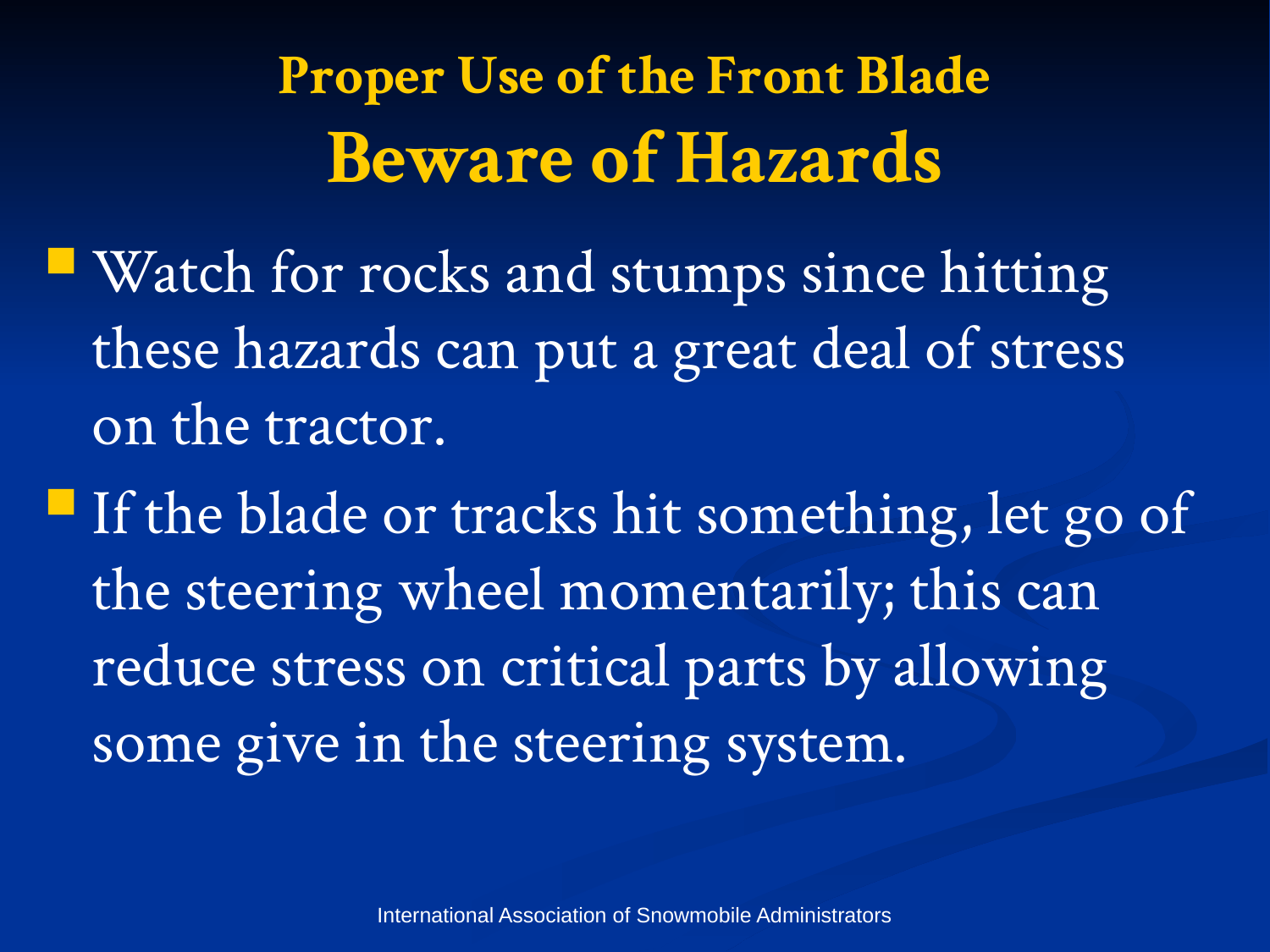

# Proper Use of the Front Blade Beware of Hazards
Watch for rocks and stumps since hitting these hazards can put a great deal of stress on the tractor.
If the blade or tracks hit something, let go of the steering wheel momentarily; this can reduce stress on critical parts by allowing some give in the steering system.
International Association of Snowmobile Administrators